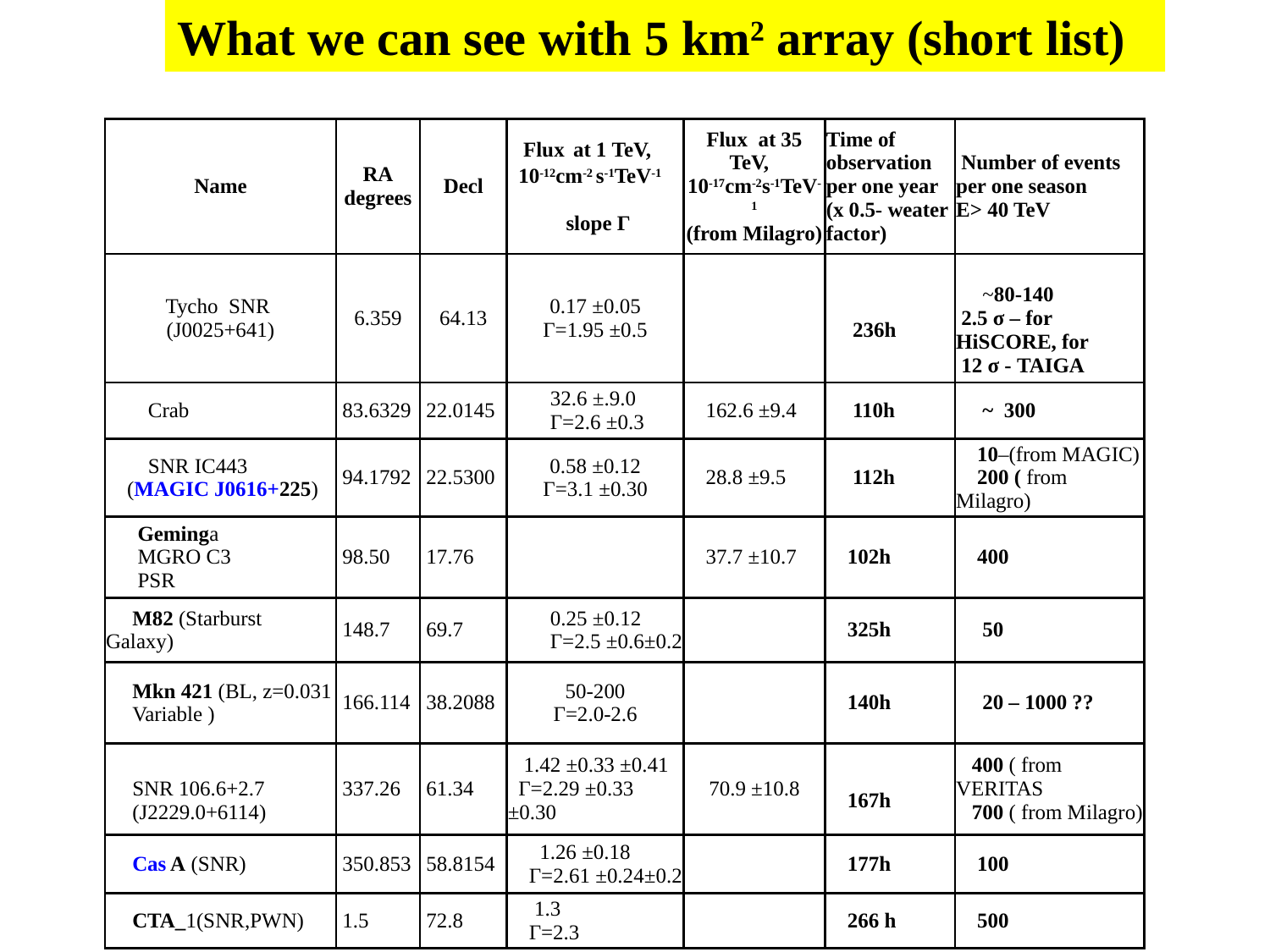

What we can see with 5 km2 array (short list)
| Name | RA degrees | Decl | Flux at 1 TeV, 10-12cm-2 s-1TeV-1 slope Г | Flux at 35 TeV, 10-17cm-2s-1TeV-1 (from Milagro) | Time of observation per one year (х 0.5- weater factor) | Number of events per one season E> 40 TeV |
| --- | --- | --- | --- | --- | --- | --- |
| Tycho SNR (J0025+641) | 6.359 | 64.13 | 0.17 ±0.05 Г=1.95 ±0.5 |  | 236h | ~80-140 2.5 σ – for HiSCORE, for 12 σ - TAIGA |
| Crab | 83.6329 | 22.0145 | 32.6 ±.9.0 Г=2.6 ±0.3 | 162.6 ±9.4 | 110h | ~ 300 |
| SNR IC443 (MAGIC J0616+225) | 94.1792 | 22.5300 | 0.58 ±0.12 Г=3.1 ±0.30 | 28.8 ±9.5 | 112h | 10–(from MAGIC) 200 ( from Milagro) |
| Geminga MGRO C3 PSR | 98.50 | 17.76 |  | 37.7 ±10.7 | 102h | 400 |
| M82 (Starburst Galaxy) | 148.7 | 69.7 | 0.25 ±0.12 Г=2.5 ±0.6±0.2 |  | 325h | 50 |
| Mkn 421 (BL, z=0.031 Variable ) | 166.114 | 38.2088 | 50-200 Г=2.0-2.6 |  | 140h | 20 – 1000 ?? |
| SNR 106.6+2.7 (J2229.0+6114) | 337.26 | 61.34 | 1.42 ±0.33 ±0.41 Г=2.29 ±0.33 ±0.30 | 70.9 ±10.8 | 167h | 400 ( from VERITAS 700 ( from Milagro) |
| Cas A (SNR) | 350.853 | 58.8154 | 1.26 ±0.18 Г=2.61 ±0.24±0.2 |  | 177h | 100 |
| CTA\_1(SNR,PWN) | 1.5 | 72.8 | 1.3 Г=2.3 |  | 266 h | 500 |